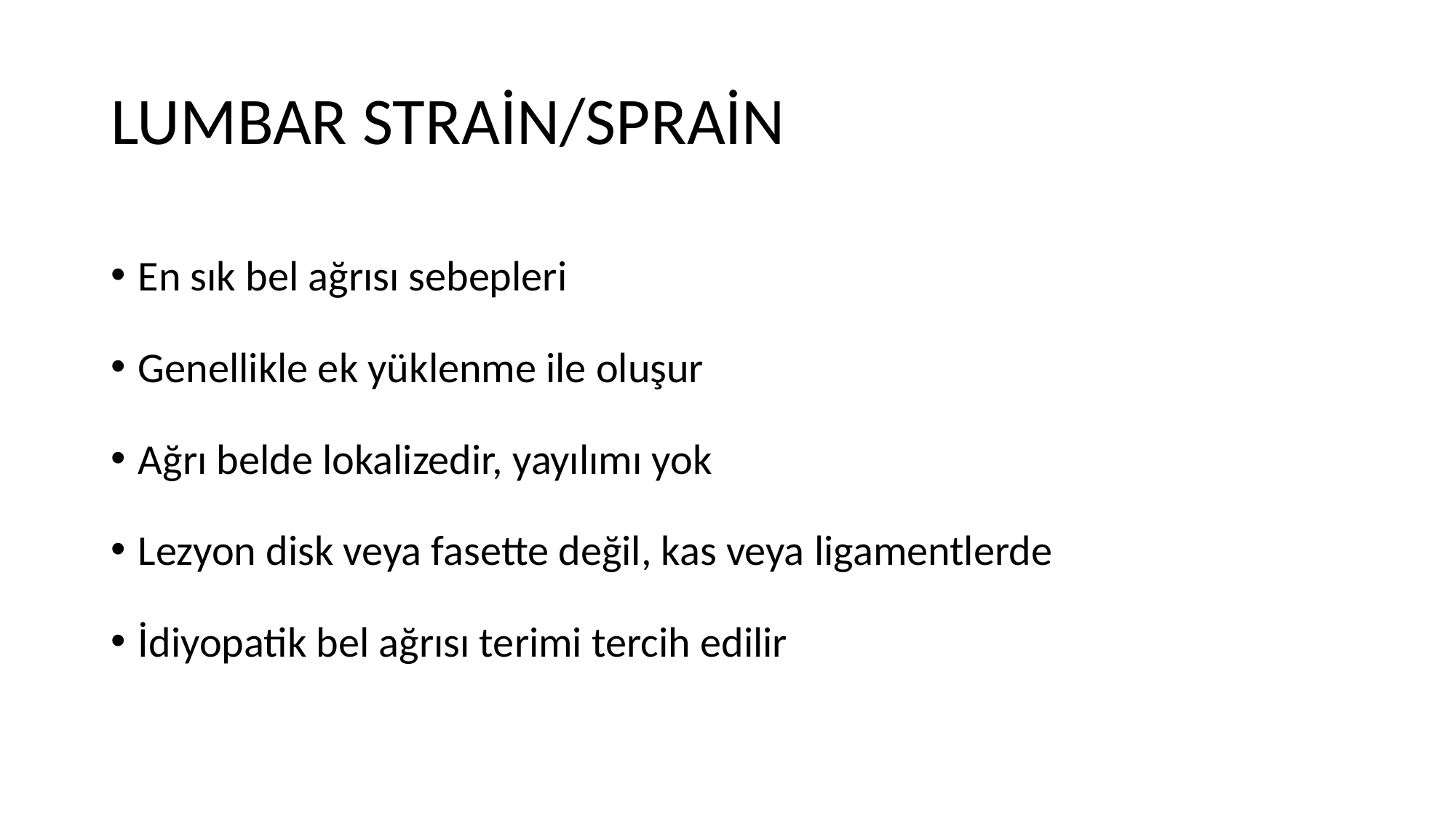

# LUMBAR STRAİN/SPRAİN
En sık bel ağrısı sebepleri
Genellikle ek yüklenme ile oluşur
Ağrı belde lokalizedir, yayılımı yok
Lezyon disk veya fasette değil, kas veya ligamentlerde
İdiyopatik bel ağrısı terimi tercih edilir